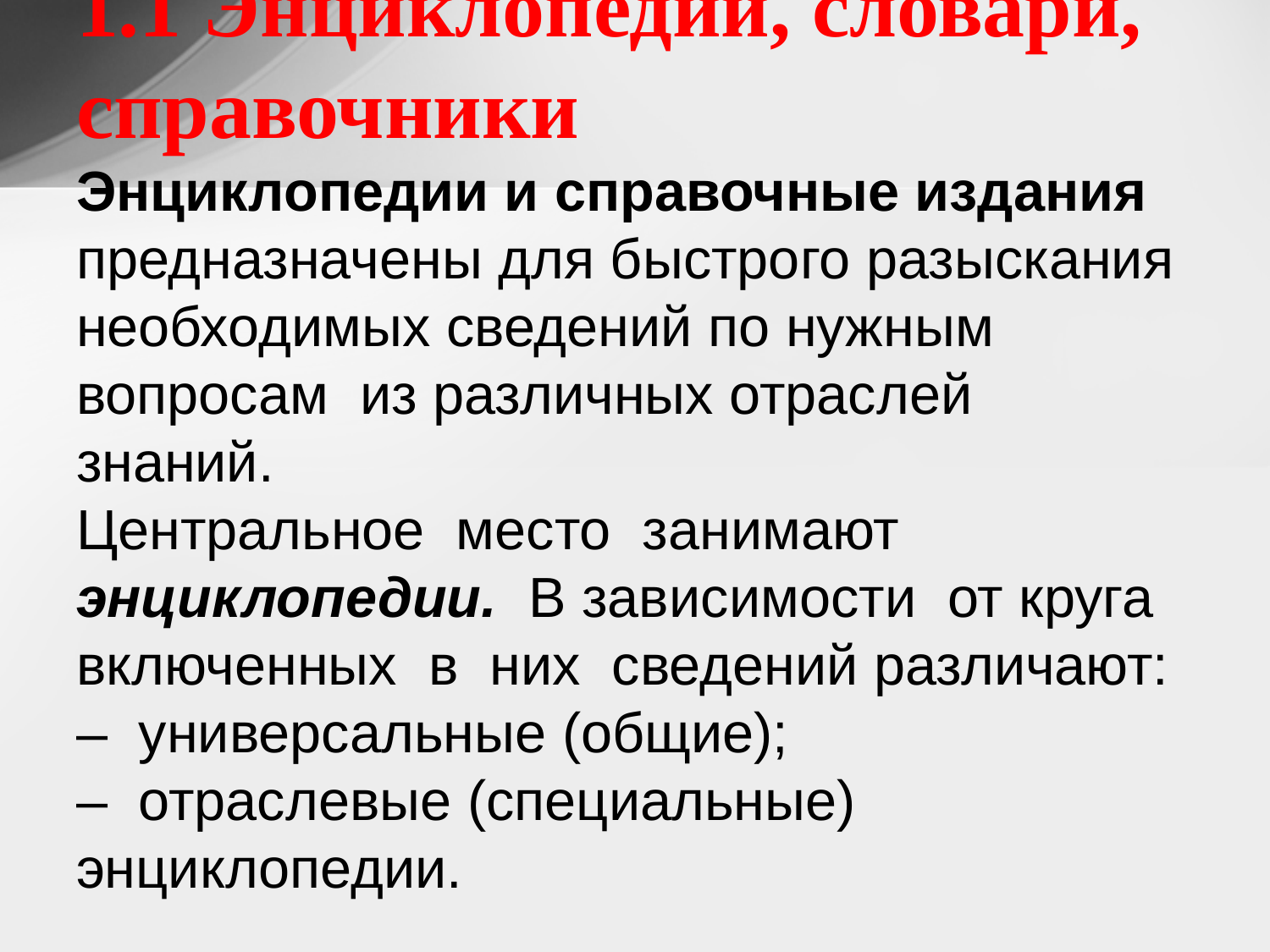

# 1.1 Энциклопедии, словари, справочники Энциклопедии и справочные издания предназначены для быстрого разыскания необходимых сведений по нужным  вопросам  из различных отраслей  знаний. Центральное  место  занимают  энциклопедии.  В зависимости  от круга  включенных  в  них  сведений различают: –  универсальные (общие); –  отраслевые (специальные) энциклопедии.